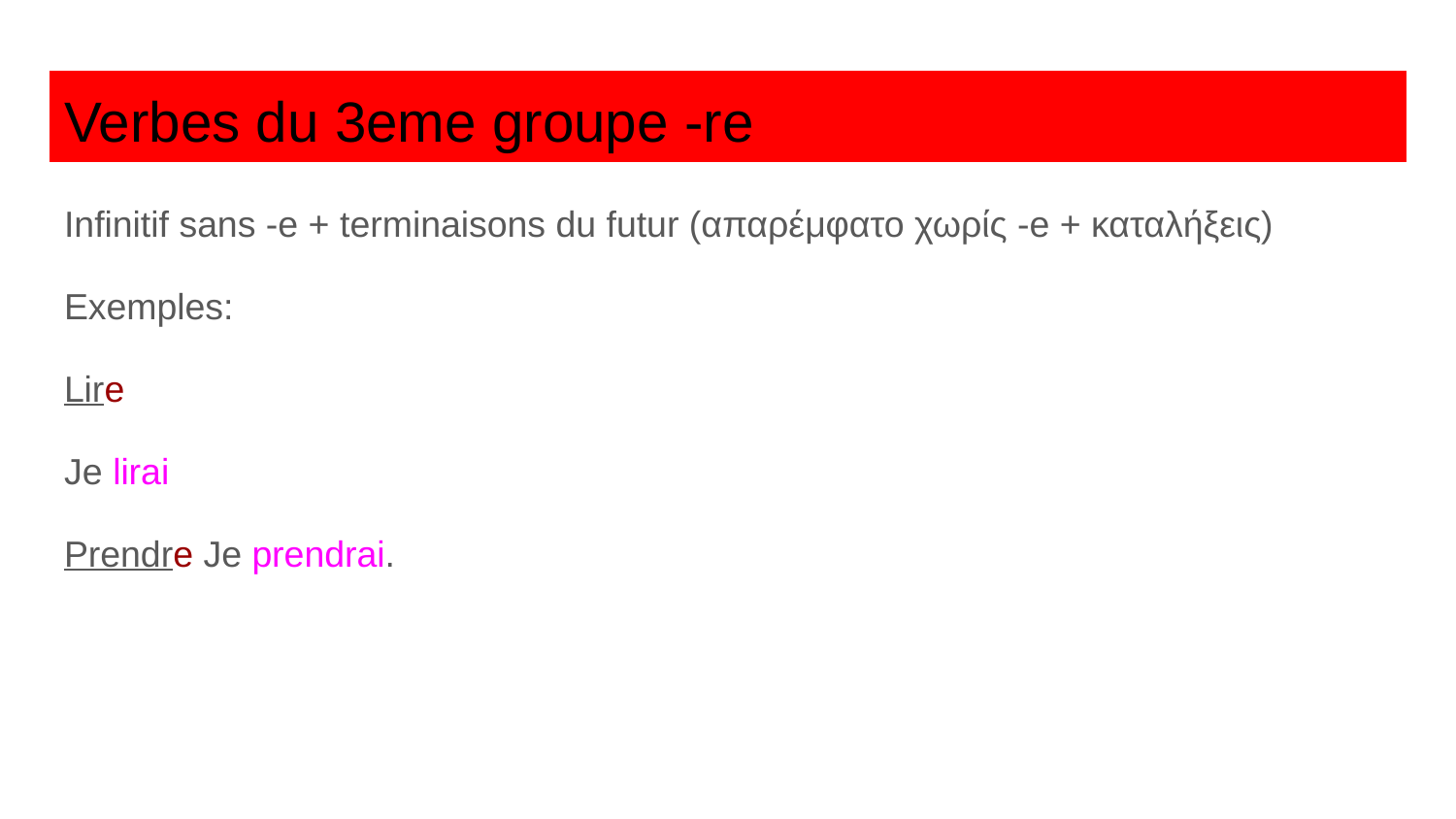

# Verbes du 3eme groupe -re
Infinitif sans -e + terminaisons du futur (απαρέμφατο χωρίς -e + καταλήξεις)
Exemples:
Lire
Je lirai
Prendre Je prendrai.